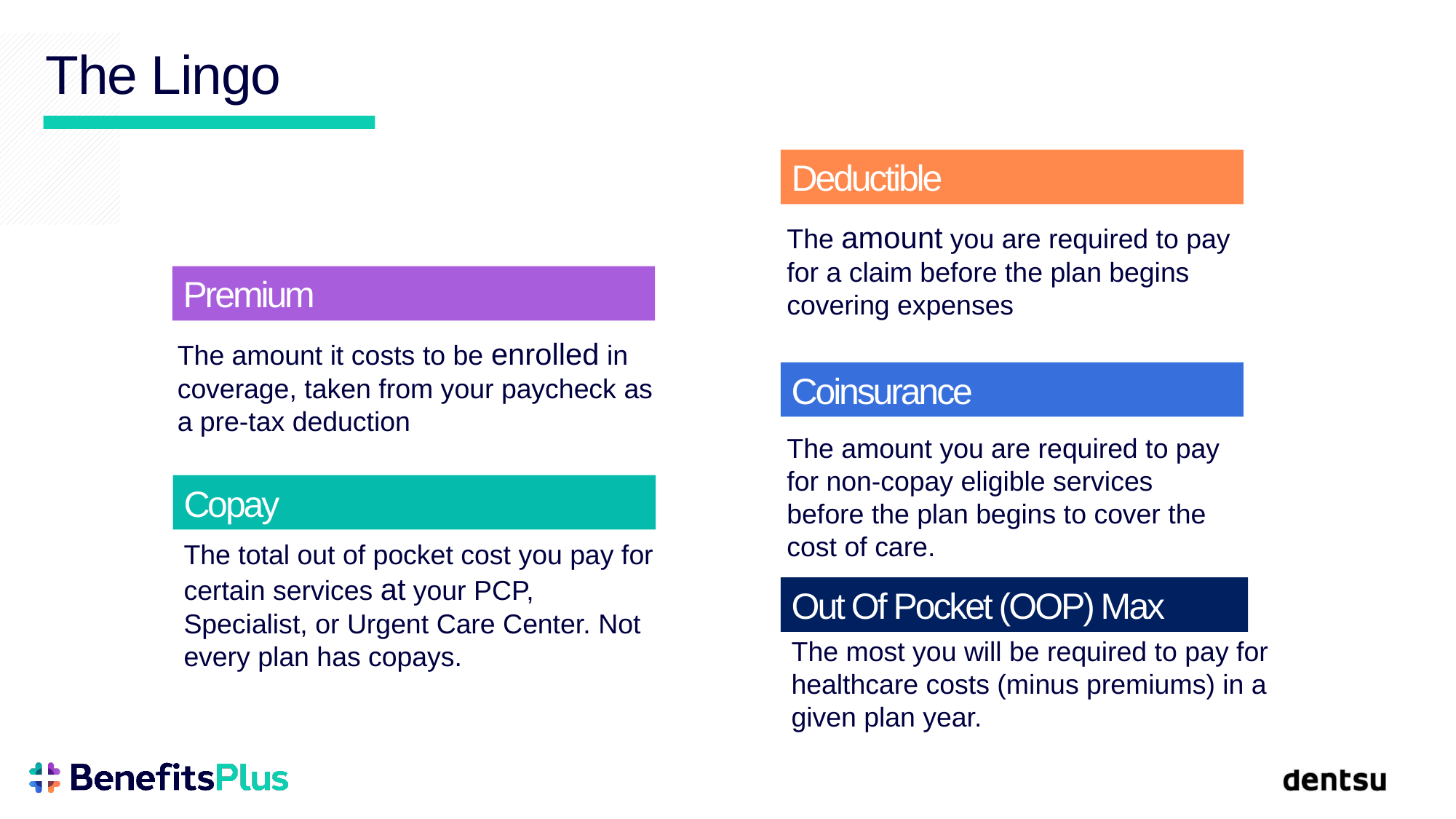

# The Lingo
Deductible
The amount you are required to pay for a claim before the plan begins covering expenses
Premium
The amount it costs to be enrolled in coverage, taken from your paycheck as a pre-tax deduction
Coinsurance
The amount you are required to pay for non-copay eligible services before the plan begins to cover the cost of care.
Copay
The total out of pocket cost you pay for certain services at your PCP, Specialist, or Urgent Care Center. Not every plan has copays.
Out Of Pocket (OOP) Max
The most you will be required to pay for healthcare costs (minus premiums) in a given plan year.